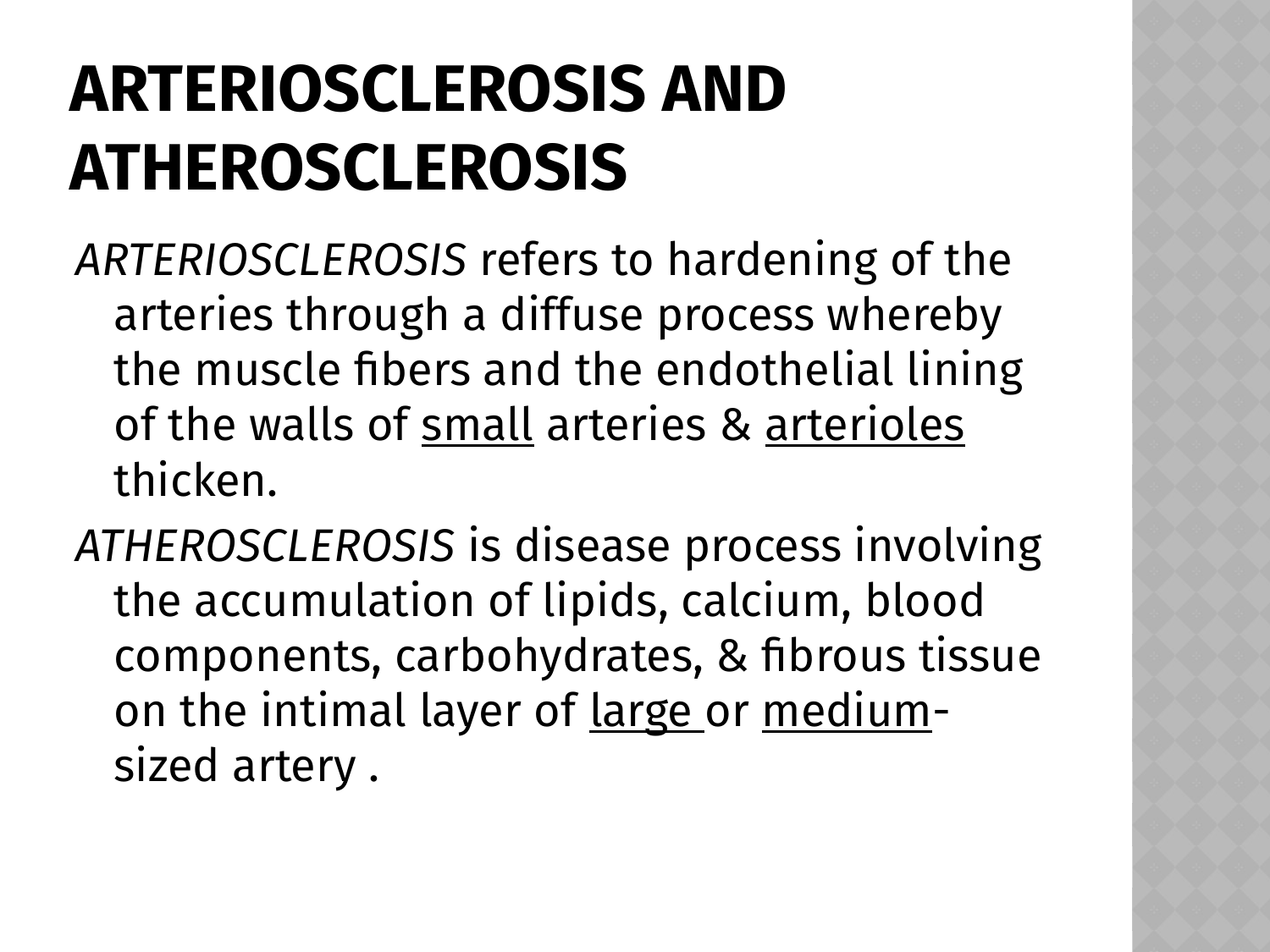

# ARTERIOSCLEROSIS AND ATHEROSCLEROSIS
ARTERIOSCLEROSIS refers to hardening of the arteries through a diffuse process whereby the muscle fibers and the endothelial lining of the walls of small arteries & arterioles thicken.
ATHEROSCLEROSIS is disease process involving the accumulation of lipids, calcium, blood components, carbohydrates, & fibrous tissue on the intimal layer of large or medium-sized artery .